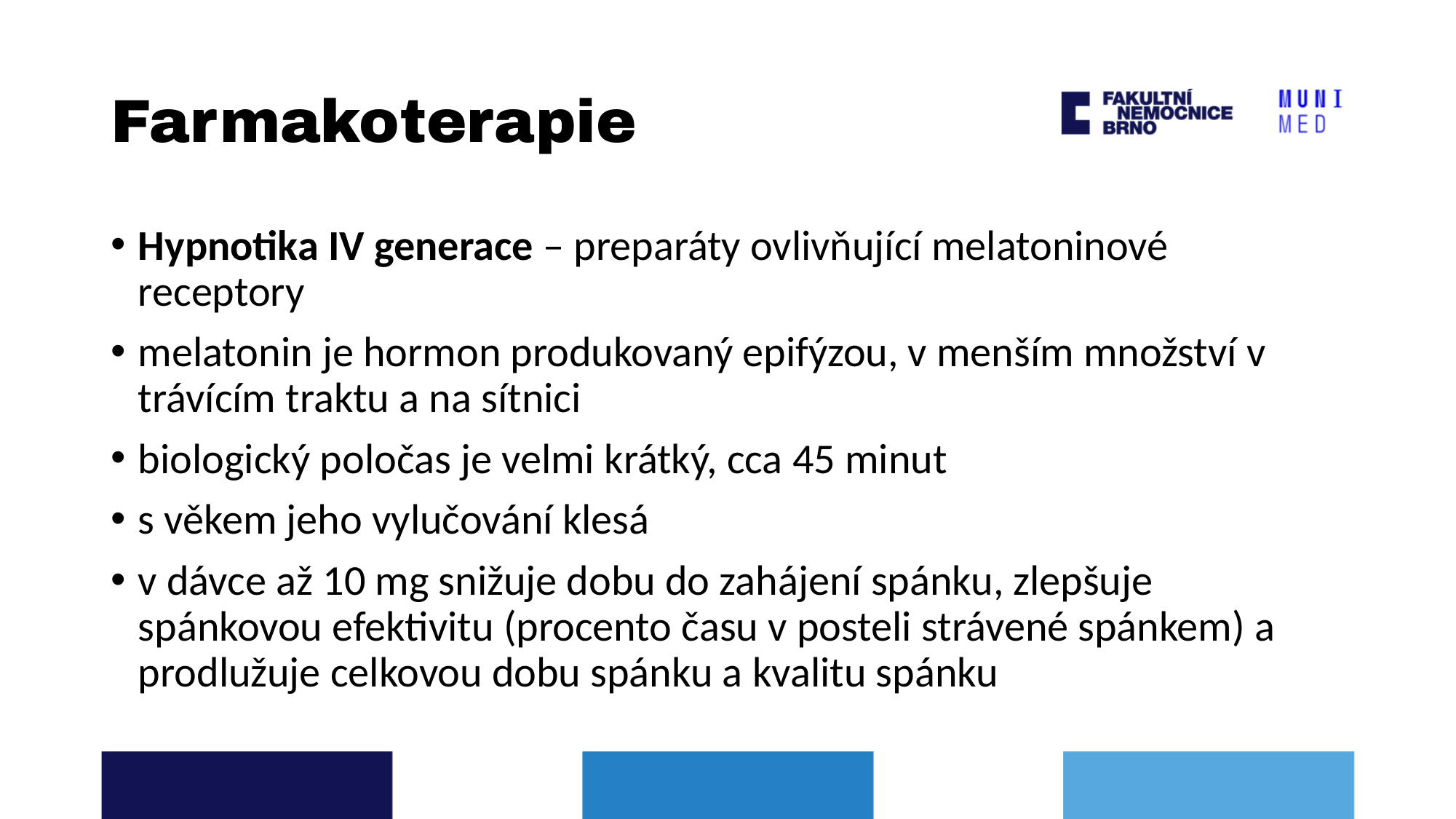

# Farmakoterapie
Hypnotika IV generace – preparáty ovlivňující melatoninové receptory
melatonin je hormon produkovaný epifýzou, v menším množství v trávícím traktu a na sítnici
biologický poločas je velmi krátký, cca 45 minut
s věkem jeho vylučování klesá
v dávce až 10 mg snižuje dobu do zahájení spánku, zlepšuje spánkovou efektivitu (procento času v posteli strávené spánkem) a prodlužuje celkovou dobu spánku a kvalitu spánku